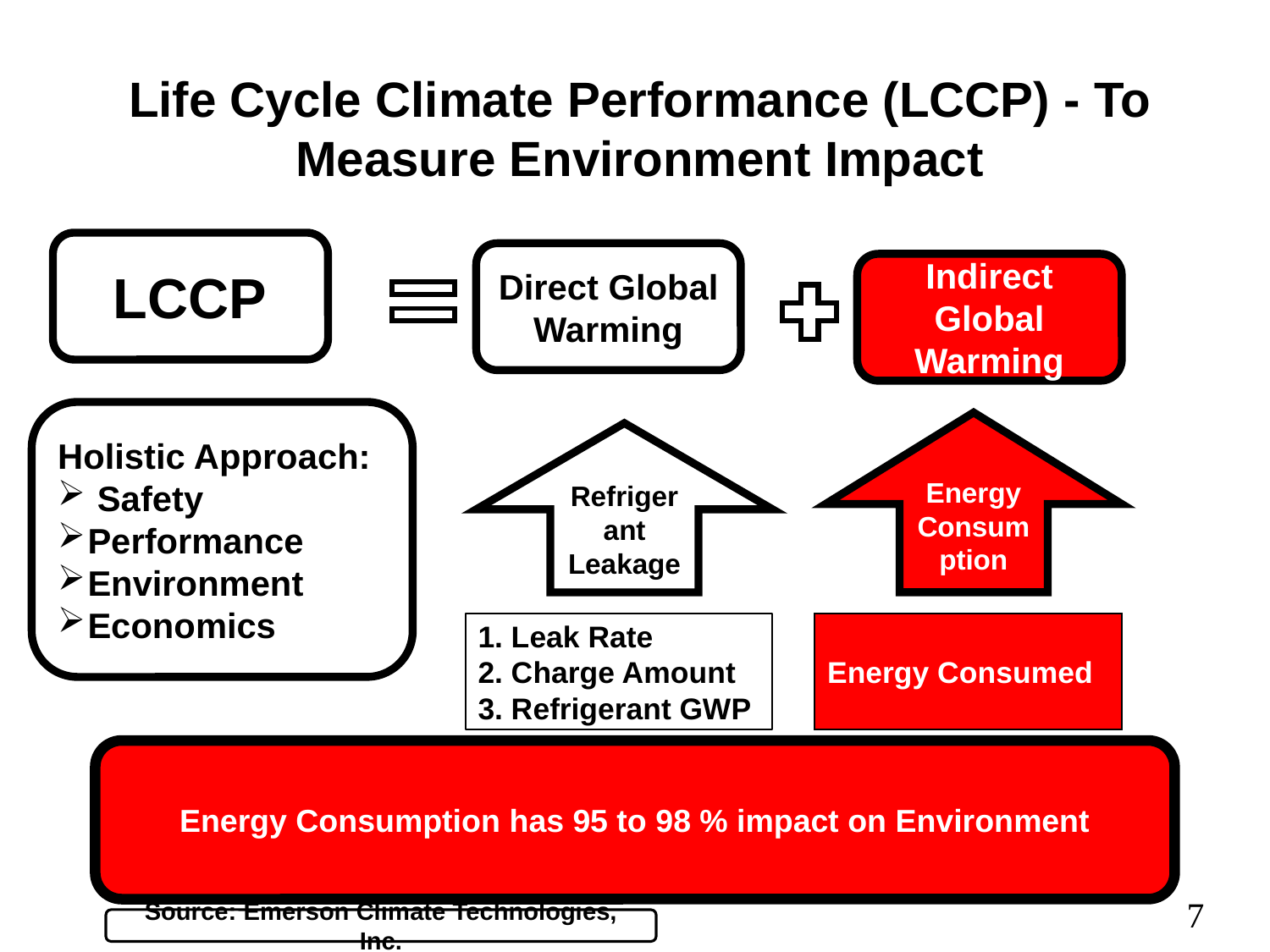

Life Cycle Climate Performance (LCCP) - To Measure Environment Impact
LCCP
Direct Global Warming
Indirect Global Warming

Holistic Approach:
 Safety
Performance
Environment
Economics
Energy Consumption
Refrigerant Leakage
1. Leak Rate
2. Charge Amount
3. Refrigerant GWP
Energy Consumed
Energy Consumption has 95 to 98 % impact on Environment

7
Source: Emerson Climate Technologies, Inc.